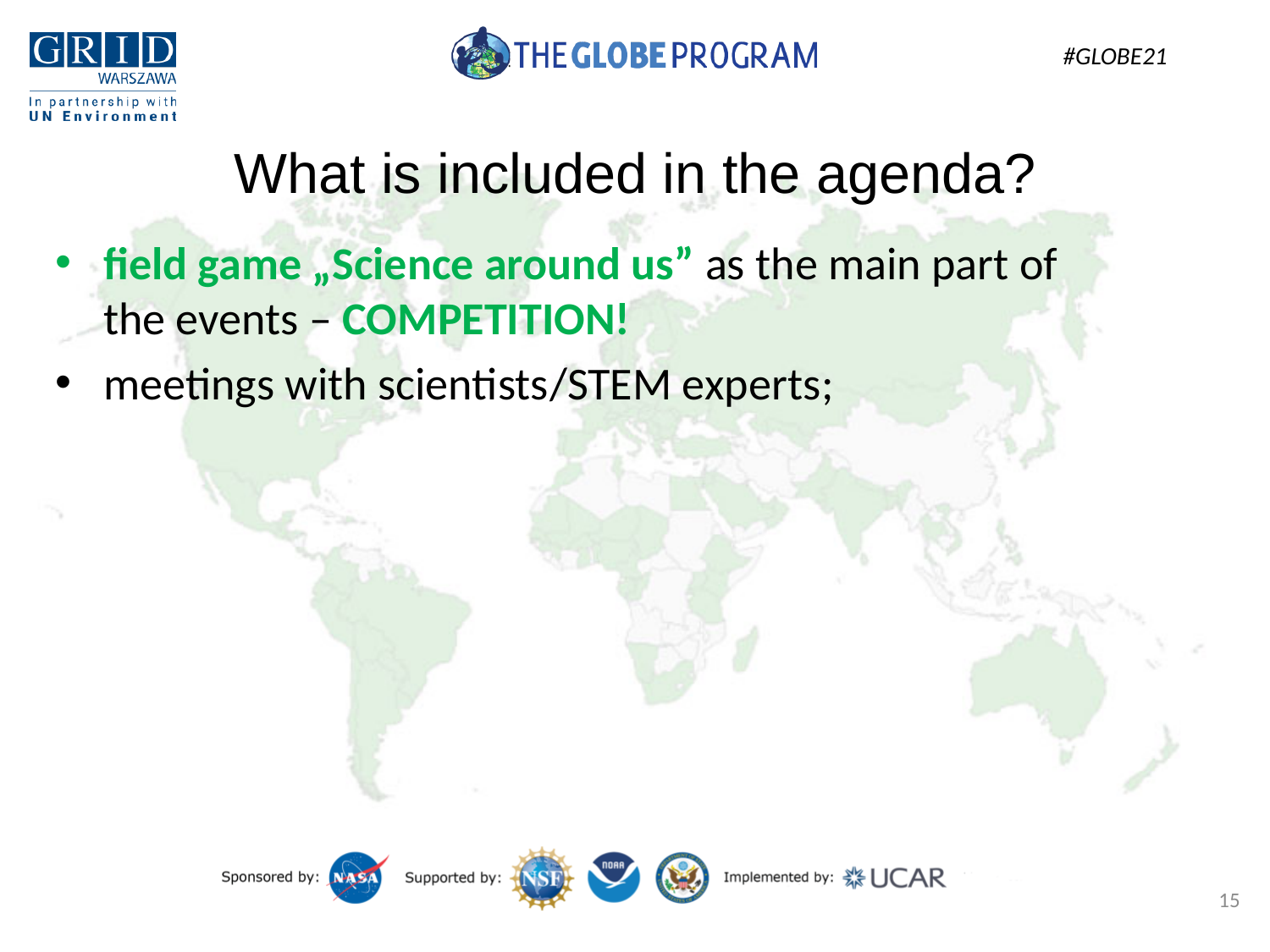

What is included in the agenda?

field game „Science around us” as the main part of
the events – COMPETITION!
meetings with scientists/STEM experts;
15